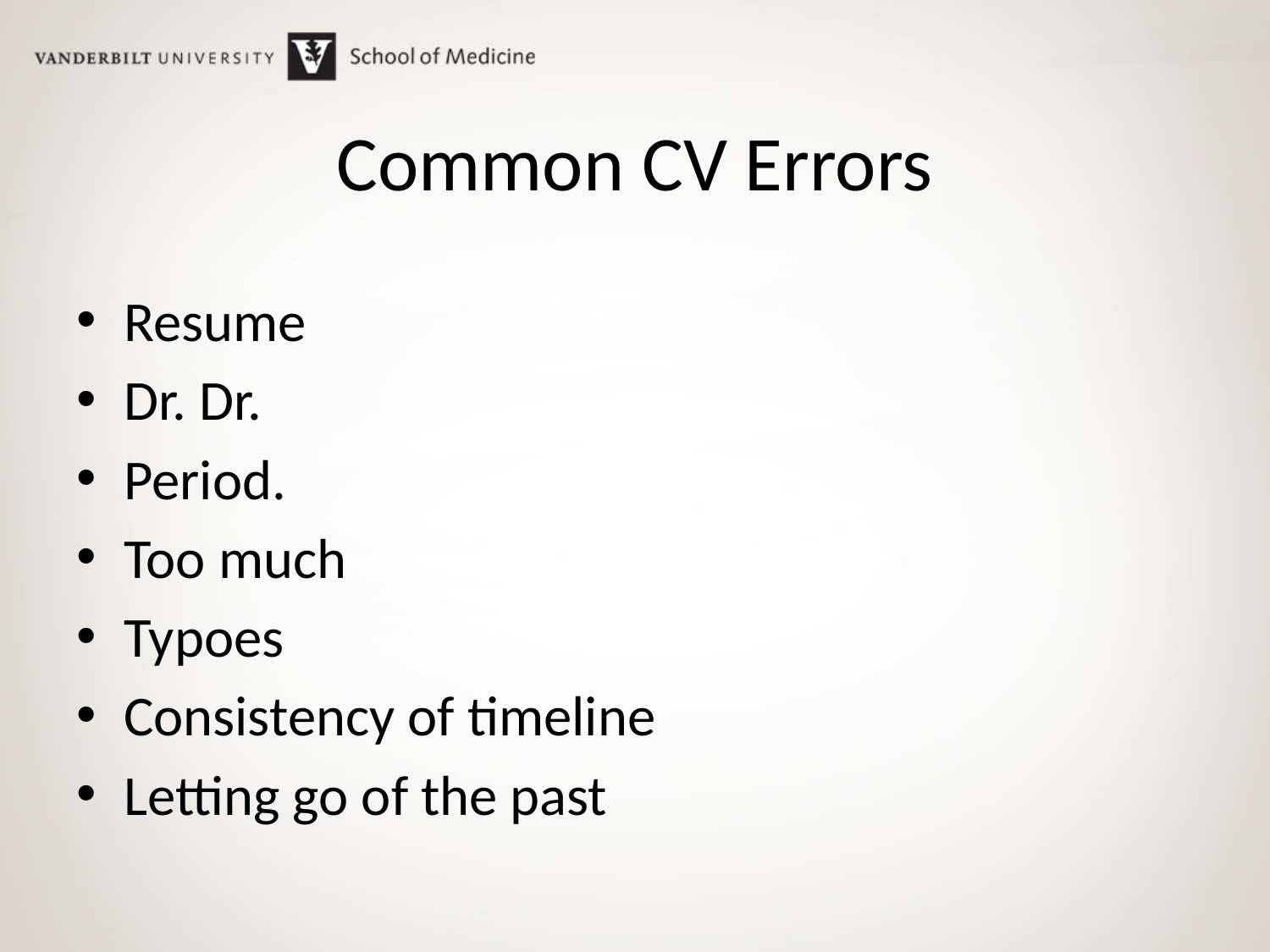

# Common CV Errors
Resume
Dr. Dr.
Period.
Too much
Typoes
Consistency of timeline
Letting go of the past